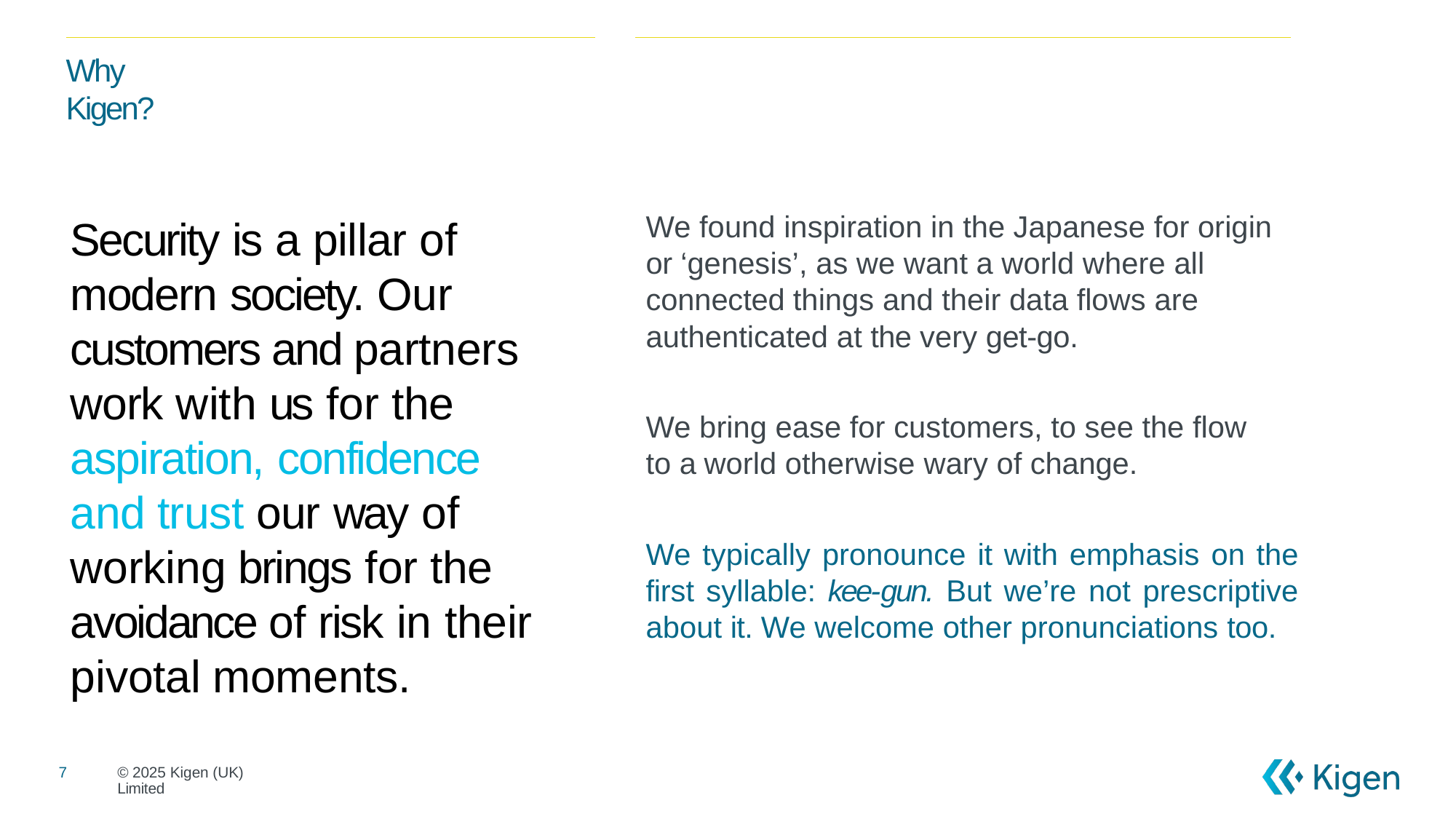

# Why Kigen?
We found inspiration in the Japanese for origin or ‘genesis’, as we want a world where all connected things and their data flows are authenticated at the very get-go.

We bring ease for customers, to see the flow to a world otherwise wary of change.

We typically pronounce it with emphasis on the first syllable: kee-gun. But we’re not prescriptive about it. We welcome other pronunciations too.
Security is a pillar of modern society. Our customers and partners work with us for the aspiration, confidence and trust our way of working brings for the avoidance of risk in their pivotal moments.
7
© 2025 Kigen (UK) Limited